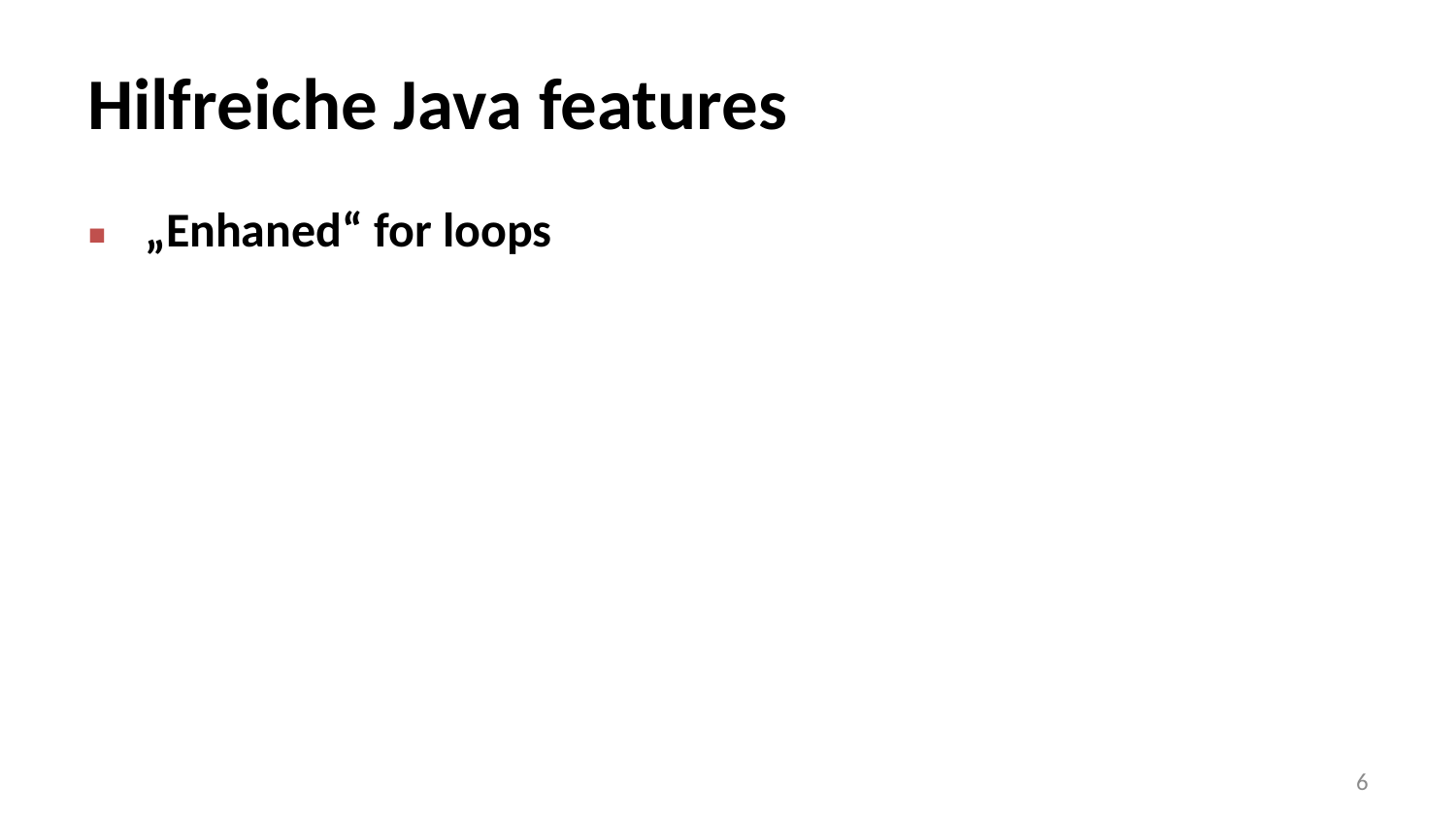

Hilfreiche Java features
„Enhaned“ for loops

6